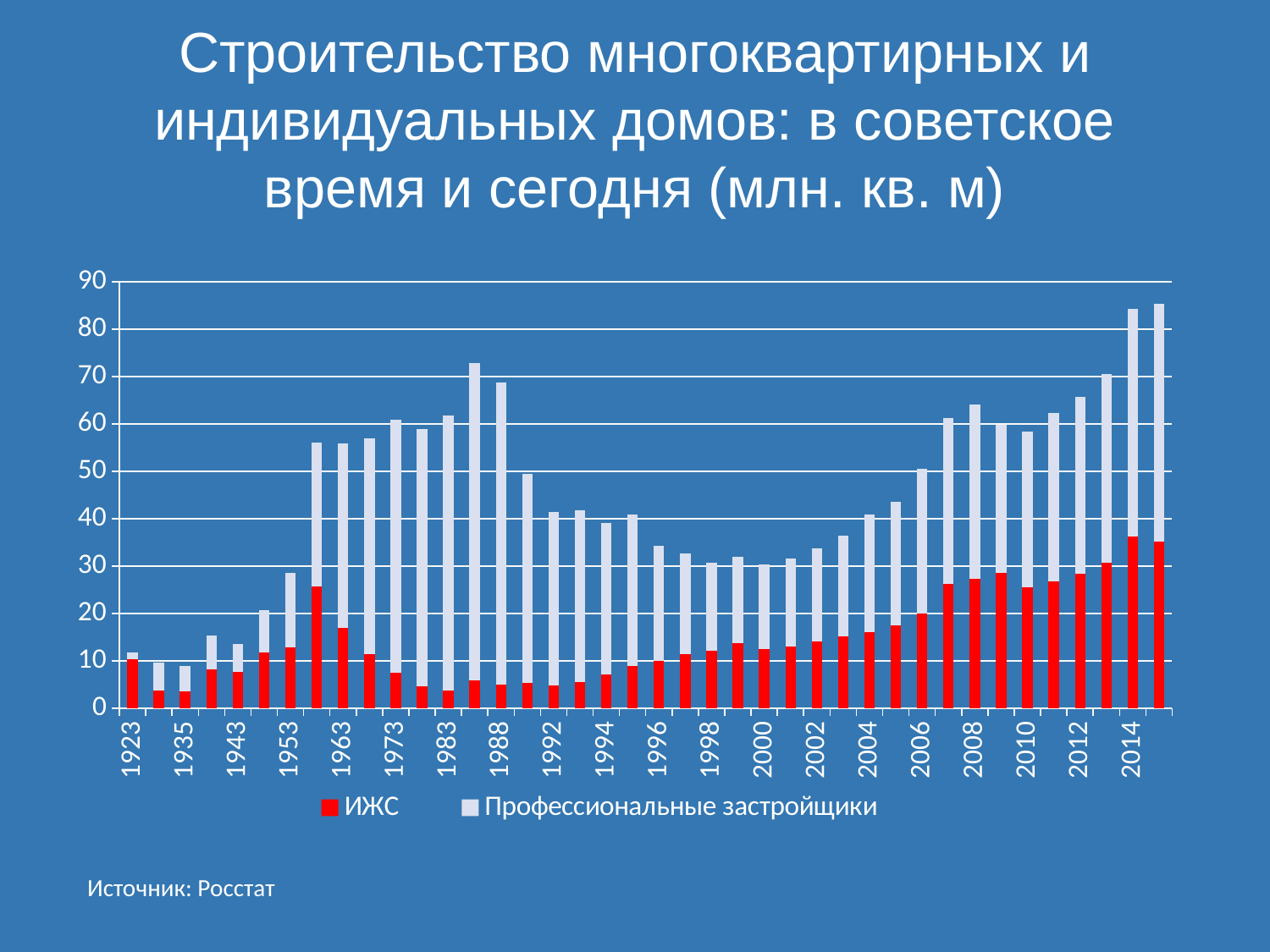

# Строительство многоквартирных и индивидуальных домов: в советское время и сегодня (млн. кв. м)

### Chart

| Category | ИЖС | Профессиональные застройщики |
|---|---|---|
| 1923 | 10.354545454545455 | 1.454545454545455 |
| 1930 | 3.8 | 5.7749999999999995 |
| 1935 | 3.54 | 5.38 |
| 1939 | 8.257142857142856 | 7.200000000000001 |
| 1943 | 7.777777777777778 | 5.733333333333333 |
| 1948 | 11.8 | 9.0 |
| 1953 | 12.8 | 15.860000000000003 |
| 1958 | 25.72 | 30.440000000000005 |
| 1963 | 16.919999999999998 | 39.0 |
| 1968 | 11.379999999999999 | 45.519999999999996 |
| 1973 | 7.44 | 53.38000000000001 |
| 1978 | 4.58 | 54.440000000000005 |
| 1983 | 3.84 | 57.89999999999999 |
| 1987 | 6.0 | 66.8 |
| 1988 | 5.04 | 63.63999999999999 |
| 1991 | 5.4 | 44.0 |
| 1992 | 4.9 | 36.6 |
| 1993 | 5.6 | 36.199999999999996 |
| 1994 | 7.1 | 32.1 |
|  1995 | 9.0 | 32.0 |
| 1996 | 10.0 | 24.299999999999997 |
| 1997 | 11.5 | 21.200000000000003 |
| 1998 | 12.1 | 18.6 |
| 1999 | 13.7 | 18.3 |
|  2000 | 12.6 | 17.700000000000003 |
|  2001 | 13.1 | 18.6 |
|  2002 | 14.2 | 19.599999999999998 |
|  2003 | 15.2 | 21.2 |
|  2004 | 16.1 | 24.9 |
| 2005 | 17.5 | 26.1 |
|  2006 | 20.0 | 30.6 |
|  2007 | 26.3 | 34.900000000000006 |
|  2008 | 27.4 | 36.699999999999996 |
| 2009 | 28.5 | 31.4 |
| 2010 | 25.5 | 32.9 |
| 2011 | 26.8 | 35.5 |
| 2012 | 28.4 | 37.300000000000004 |
| 2013 | 30.7 | 39.8 |
| 2014 | 36.2 | 48.0 |
| 2015 | 35.2 | 50.099999999999994 |
Источник: Росстат